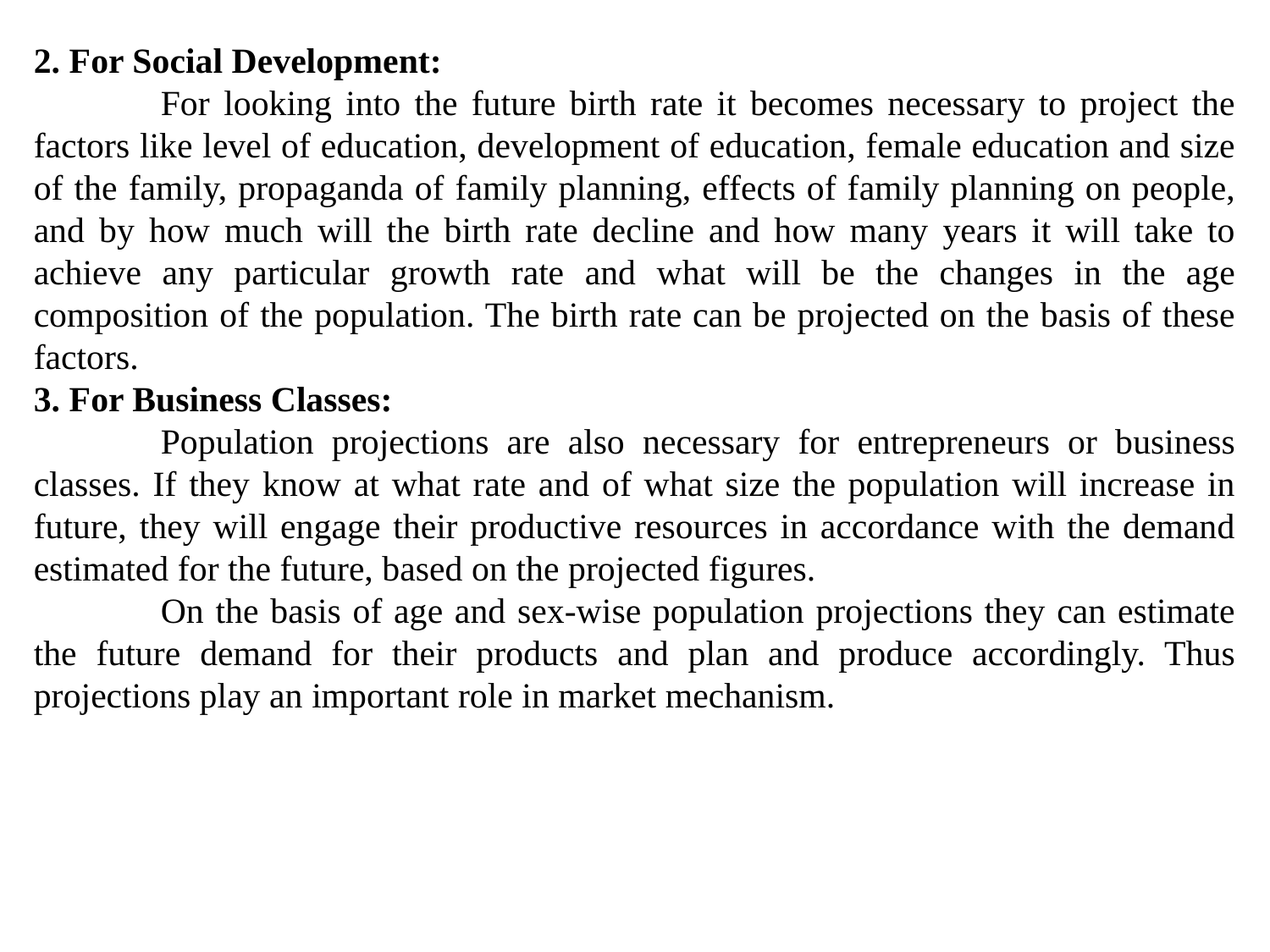

2. For Social Development:
	For looking into the future birth rate it becomes necessary to project the factors like level of education, development of education, female education and size of the family, propaganda of family planning, effects of family planning on people, and by how much will the birth rate decline and how many years it will take to achieve any particular growth rate and what will be the changes in the age composition of the population. The birth rate can be projected on the basis of these factors.
3. For Business Classes:
	Population projections are also necessary for entrepreneurs or business classes. If they know at what rate and of what size the population will increase in future, they will engage their productive resources in accordance with the demand estimated for the future, based on the projected figures.
	On the basis of age and sex-wise population projections they can estimate the future demand for their products and plan and produce accordingly. Thus projections play an important role in market mechanism.